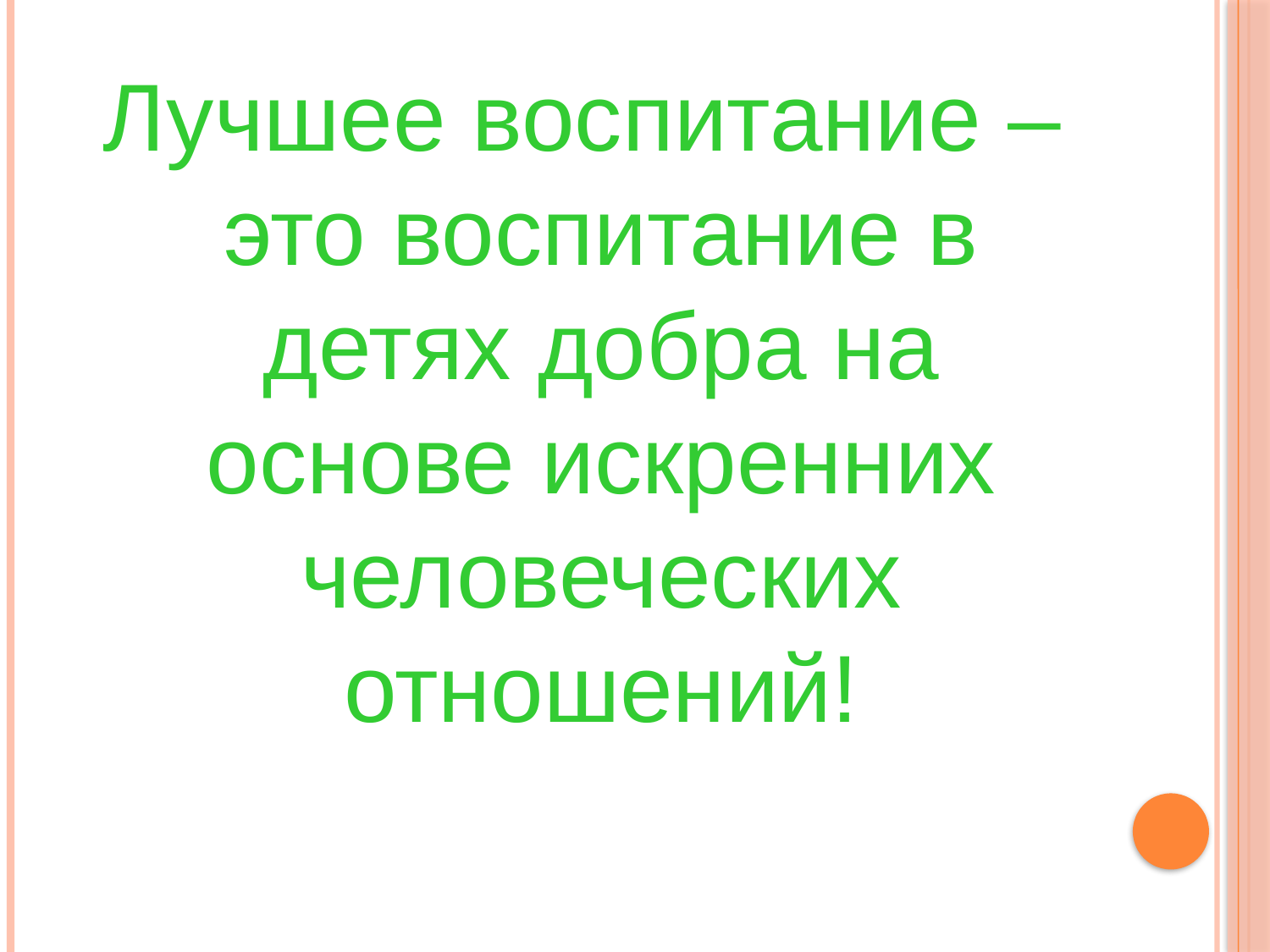

Лучшее воспитание – это воспитание в детях добра на основе искренних человеческих отношений!